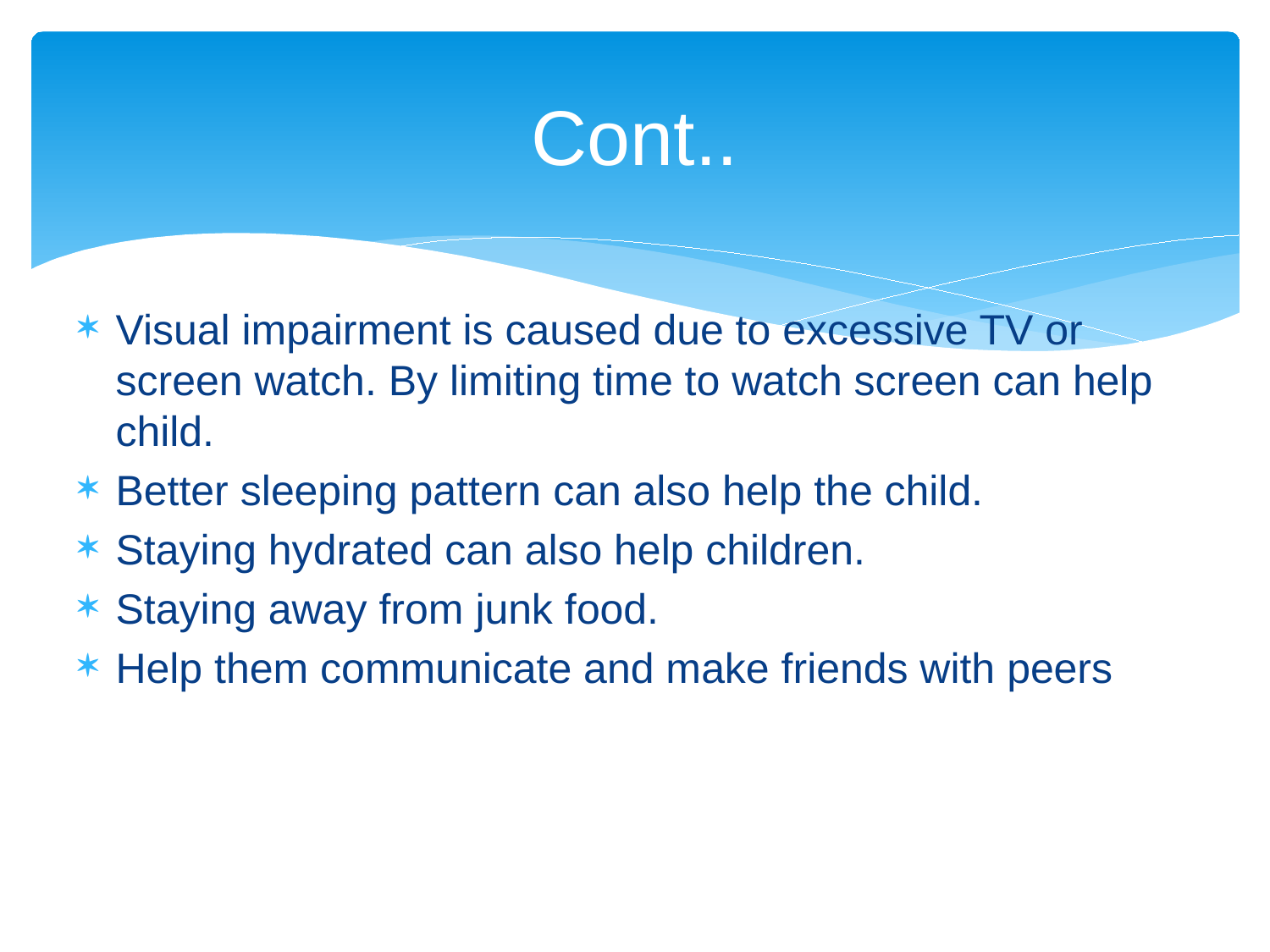

# Cont..
Visual impairment is caused due to excessive TV or screen watch. By limiting time to watch screen can help child.
Better sleeping pattern can also help the child.
Staying hydrated can also help children.
Staying away from junk food.
Help them communicate and make friends with peers